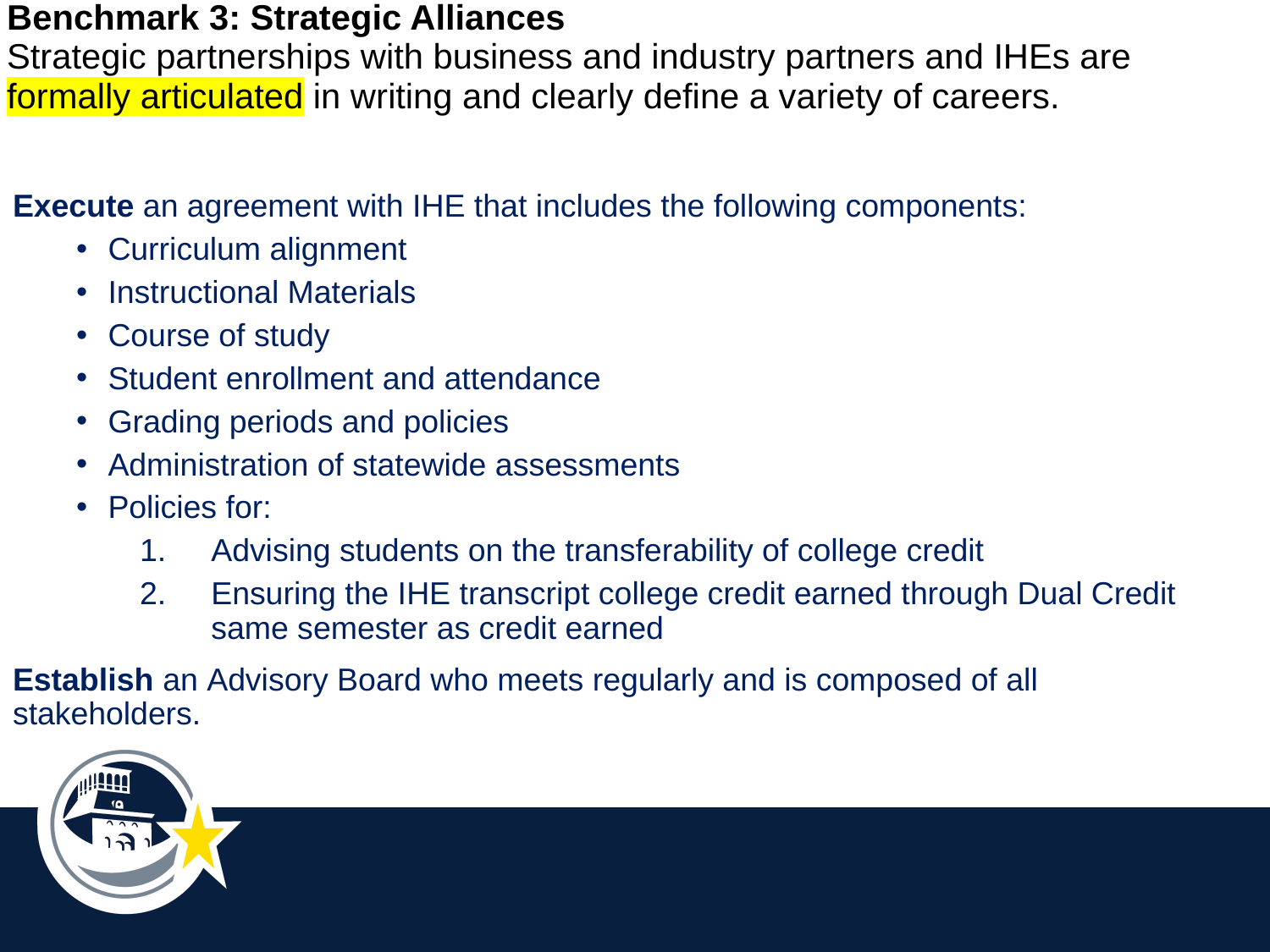

| Benchmark 3: Strategic Alliances Strategic partnerships with business and industry partners and IHEs are formally articulated in writing and clearly define a variety of careers. |
| --- |

Execute an agreement with IHE that includes the following components:
Curriculum alignment
Instructional Materials
Course of study
Student enrollment and attendance
Grading periods and policies
Administration of statewide assessments
Policies for:
Advising students on the transferability of college credit
Ensuring the IHE transcript college credit earned through Dual Credit same semester as credit earned
Establish an Advisory Board who meets regularly and is composed of all         stakeholders.